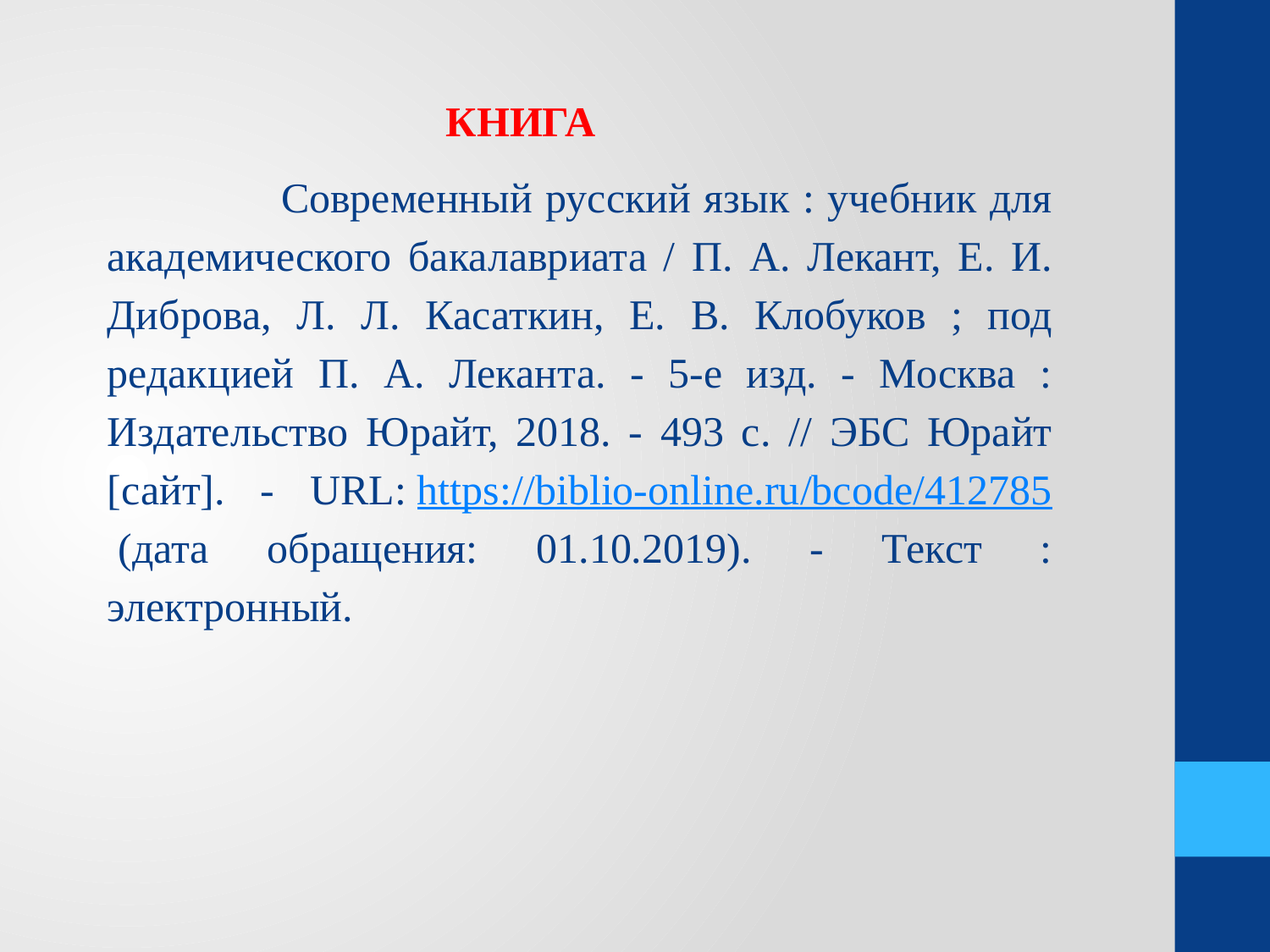

КНИГА
             Современный русский язык : учебник для академического бакалавриата / П. А. Лекант, Е. И. Диброва, Л. Л. Касаткин, Е. В. Клобуков ; под редакцией П. А. Леканта. - 5-е изд. - Москва : Издательство Юрайт, 2018. - 493 с. // ЭБС Юрайт [сайт]. - URL: https://biblio-online.ru/bcode/412785 (дата обращения: 01.10.2019). - Текст : электронный.